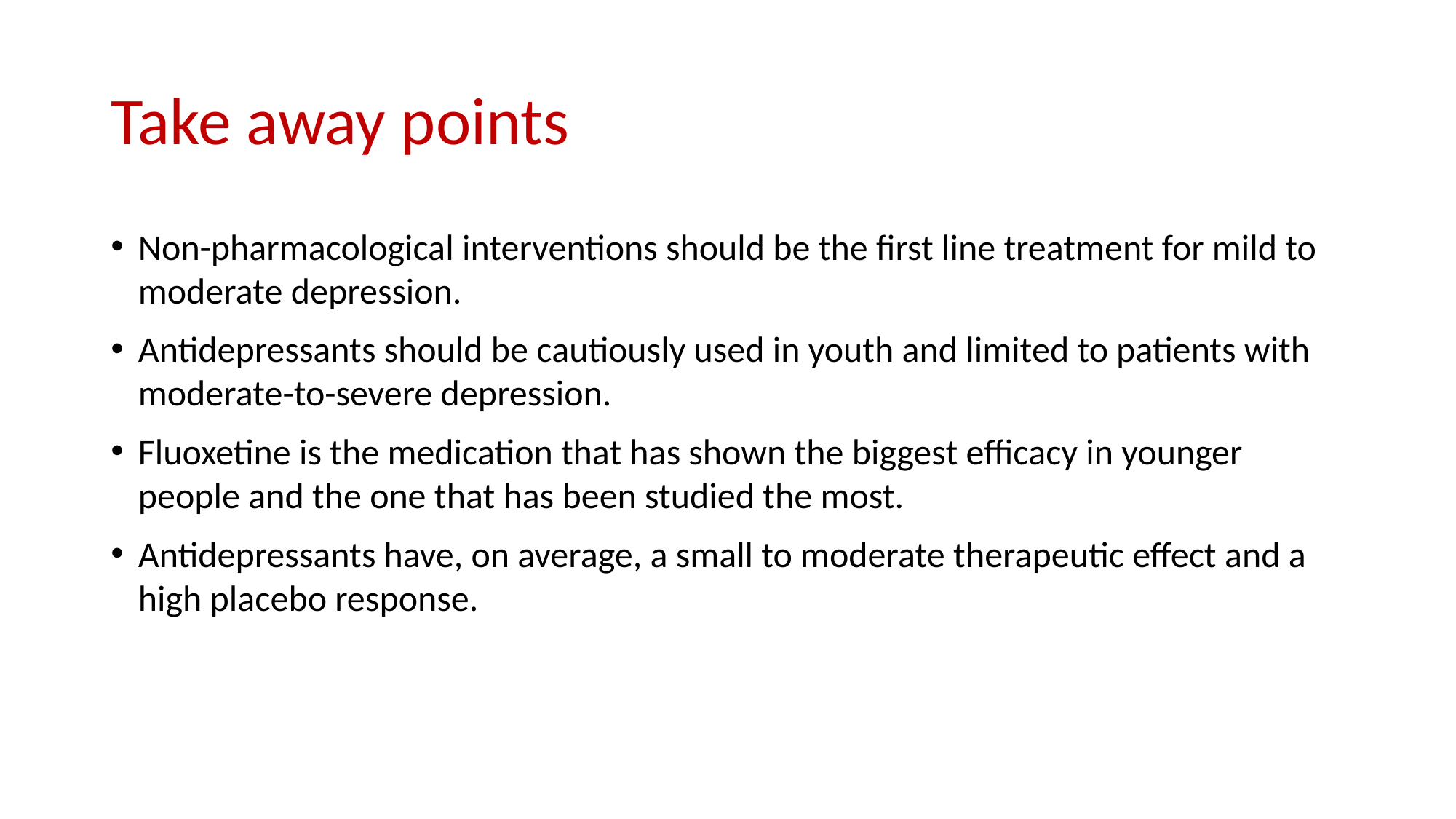

# Take away points
Non-pharmacological interventions should be the first line treatment for mild to moderate depression.
Antidepressants should be cautiously used in youth and limited to patients with moderate-to-severe depression.
Fluoxetine is the medication that has shown the biggest efficacy in younger people and the one that has been studied the most.
Antidepressants have, on average, a small to moderate therapeutic effect and a high placebo response.